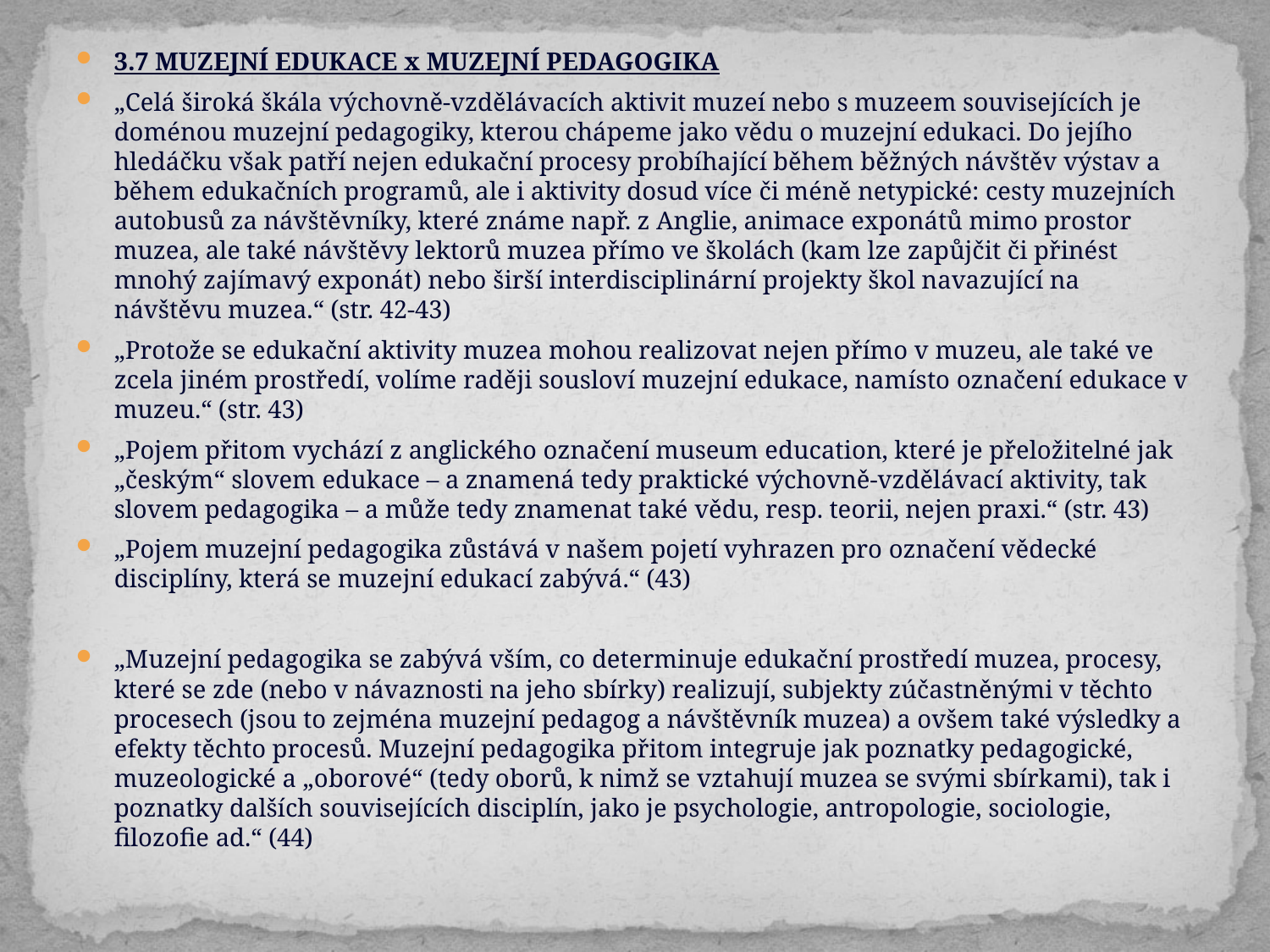

3.7 MUZEJNÍ EDUKACE x MUZEJNÍ PEDAGOGIKA
„Celá široká škála výchovně-vzdělávacích aktivit muzeí nebo s muzeem souvisejících je doménou muzejní pedagogiky, kterou chápeme jako vědu o muzejní edukaci. Do jejího hledáčku však patří nejen edukační procesy probíhající během běžných návštěv výstav a během edukačních programů, ale i aktivity dosud více či méně netypické: cesty muzejních autobusů za návštěvníky, které známe např. z Anglie, animace exponátů mimo prostor muzea, ale také návštěvy lektorů muzea přímo ve školách (kam lze zapůjčit či přinést mnohý zajímavý exponát) nebo širší interdisciplinární projekty škol navazující na návštěvu muzea.“ (str. 42-43)
„Protože se edukační aktivity muzea mohou realizovat nejen přímo v muzeu, ale také ve zcela jiném prostředí, volíme raději sousloví muzejní edukace, namísto označení edukace v muzeu.“ (str. 43)
„Pojem přitom vychází z anglického označení museum education, které je přeložitelné jak „českým“ slovem edukace – a znamená tedy praktické výchovně-vzdělávací aktivity, tak slovem pedagogika – a může tedy znamenat také vědu, resp. teorii, nejen praxi.“ (str. 43)
„Pojem muzejní pedagogika zůstává v našem pojetí vyhrazen pro označení vědecké disciplíny, která se muzejní edukací zabývá.“ (43)

„Muzejní pedagogika se zabývá vším, co determinuje edukační prostředí muzea, procesy, které se zde (nebo v návaznosti na jeho sbírky) realizují, subjekty zúčastněnými v těchto procesech (jsou to zejména muzejní pedagog a návštěvník muzea) a ovšem také výsledky a efekty těchto procesů. Muzejní pedagogika přitom integruje jak poznatky pedagogické, muzeologické a „oborové“ (tedy oborů, k nimž se vztahují muzea se svými sbírkami), tak i poznatky dalších souvisejících disciplín, jako je psychologie, antropologie, sociologie, filozofie ad.“ (44)